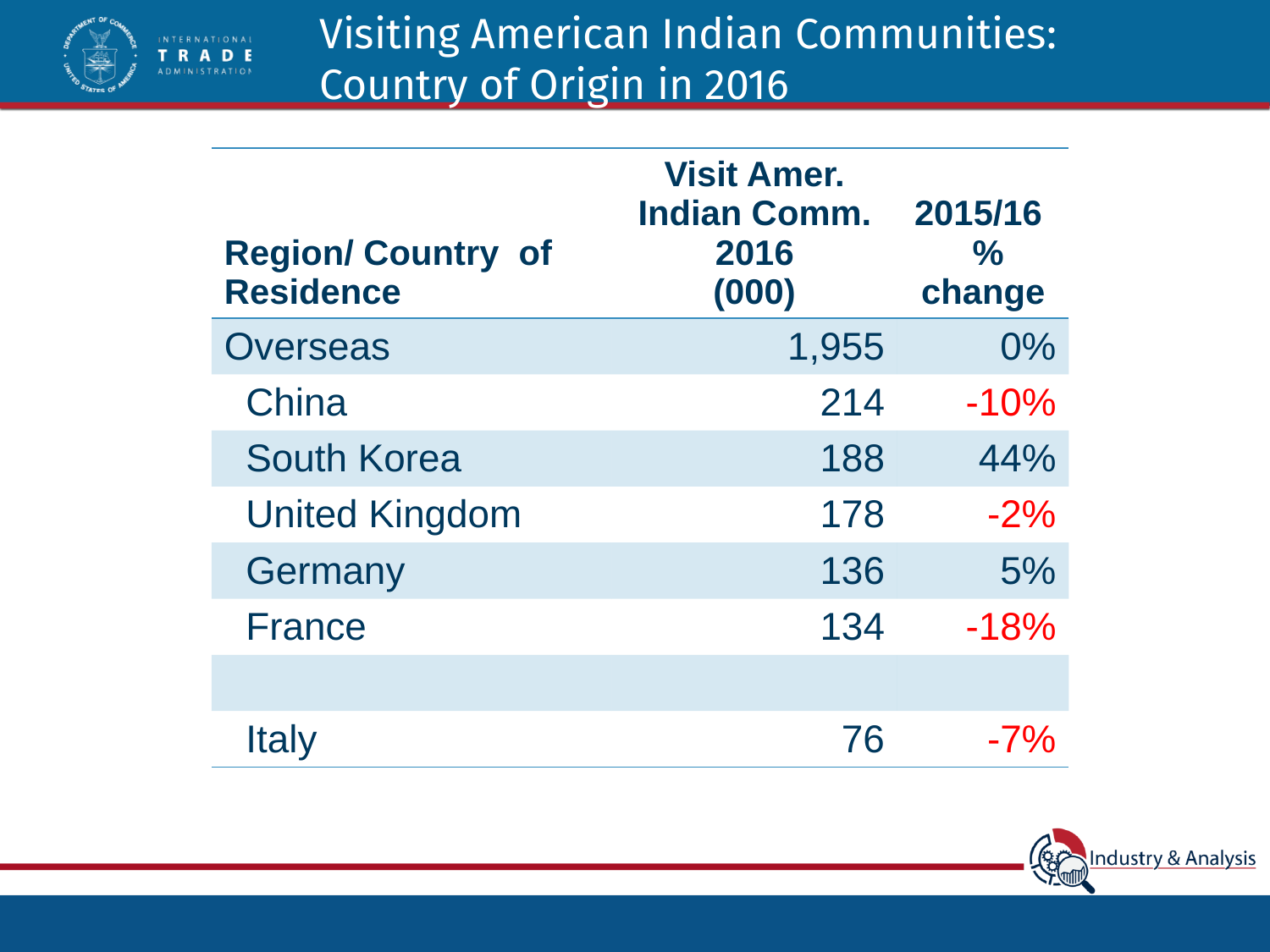

Visiting American Indian Communities:
Country of Origin in 2016
| Region/ Country of Residence | Visit Amer. Indian Comm. 2016 (000) | 2015/16 % change |
| --- | --- | --- |
| Overseas | 1,955 | 0% |
| China | 214 | -10% |
| South Korea | 188 | 44% |
| United Kingdom | 178 | -2% |
| Germany | 136 | 5% |
| France | 134 | -18% |
|  |  |  |
| Italy | 76 | -7% |